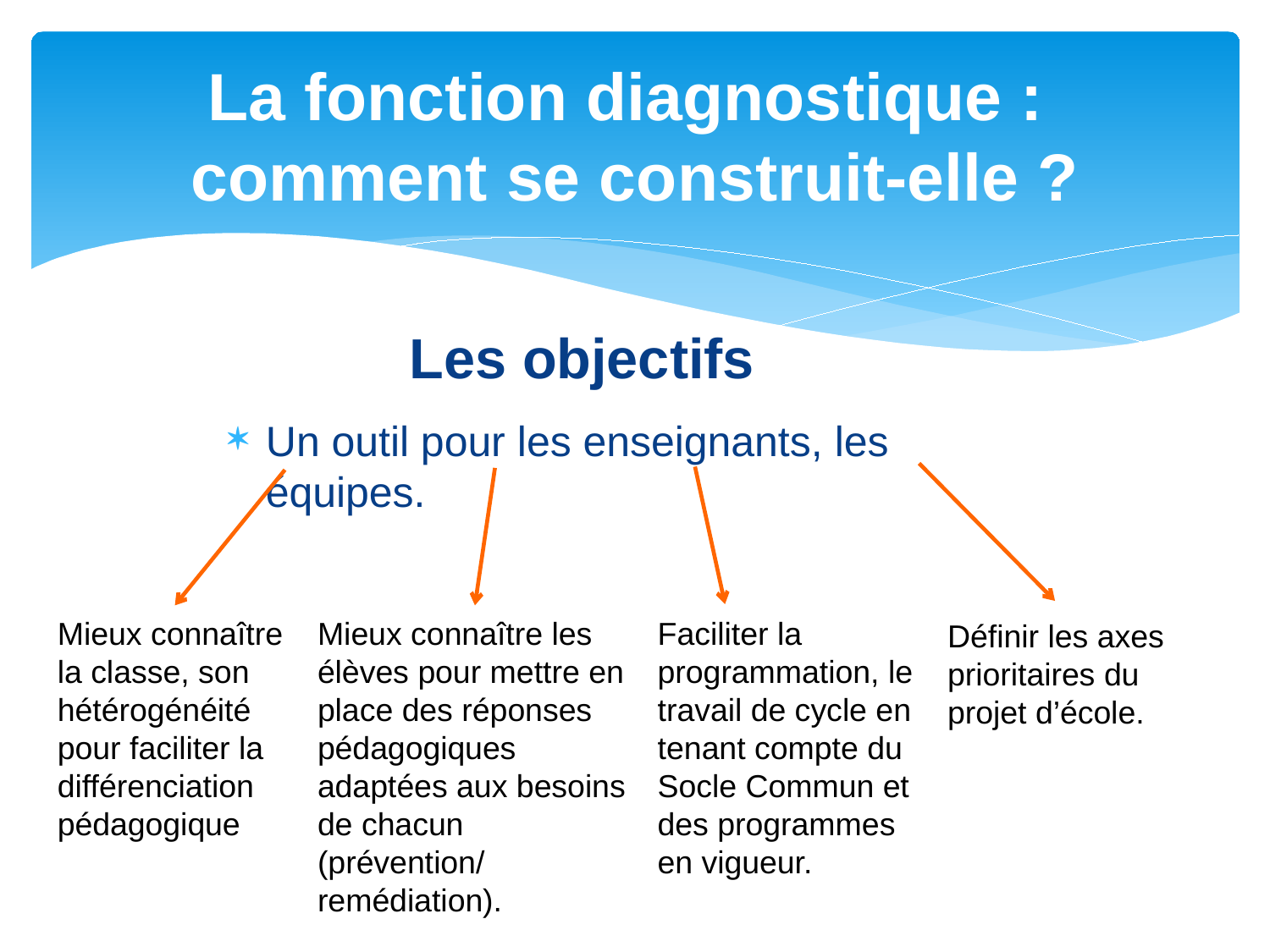

# La fonction diagnostique : comment se construit-elle ?
Les objectifs
Un outil pour les enseignants, les équipes.
Mieux connaître la classe, son hétérogénéité pour faciliter la différenciation pédagogique
Mieux connaître les élèves pour mettre en place des réponses pédagogiques adaptées aux besoins de chacun (prévention/ remédiation).
Faciliter la programmation, le travail de cycle en tenant compte du Socle Commun et des programmes en vigueur.
Définir les axes prioritaires du projet d’école.